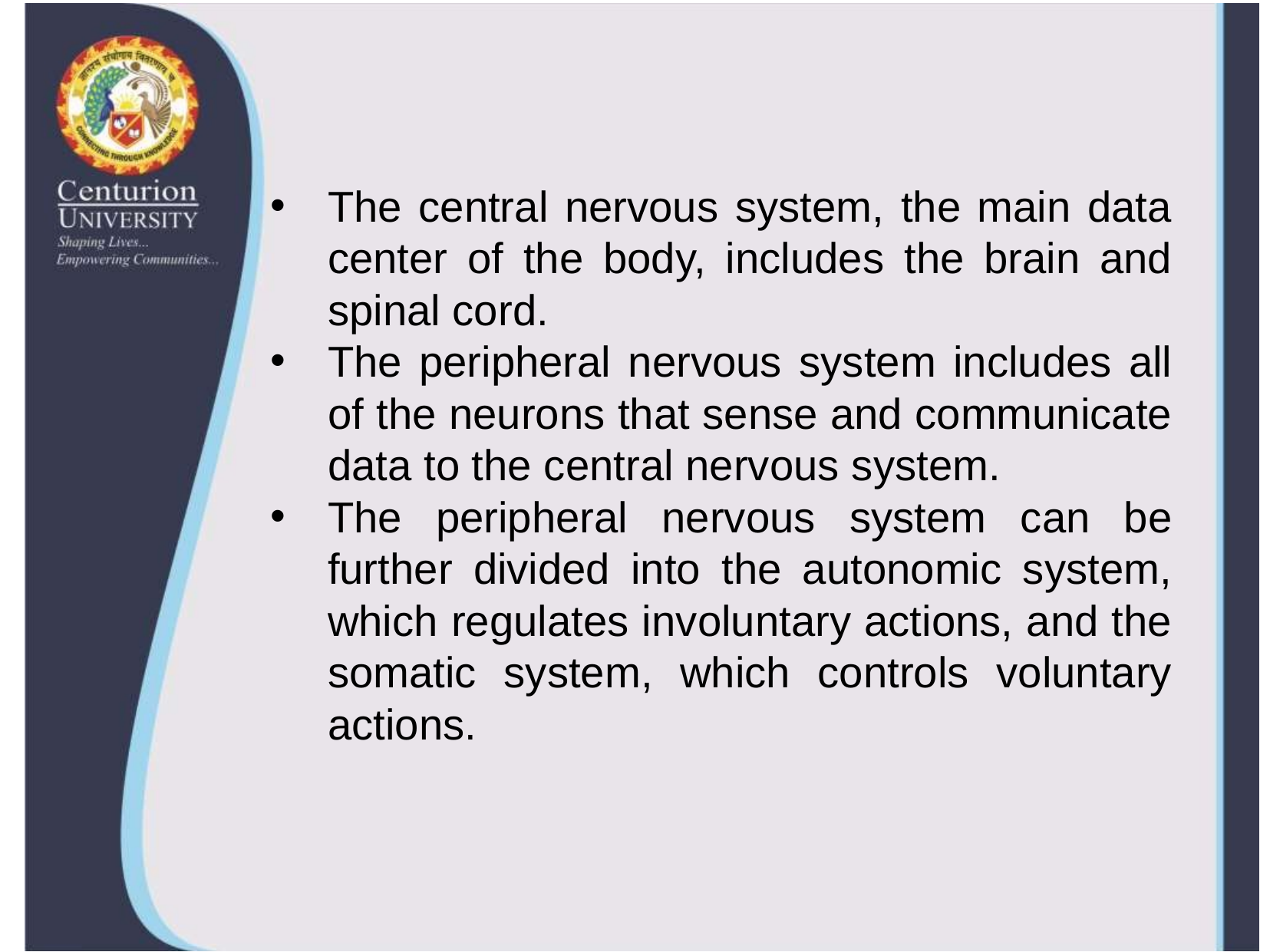

The central nervous system, the main data center of the body, includes the brain and spinal cord.
The peripheral nervous system includes all of the neurons that sense and communicate data to the central nervous system.
The peripheral nervous system can be further divided into the autonomic system, which regulates involuntary actions, and the somatic system, which controls voluntary actions.